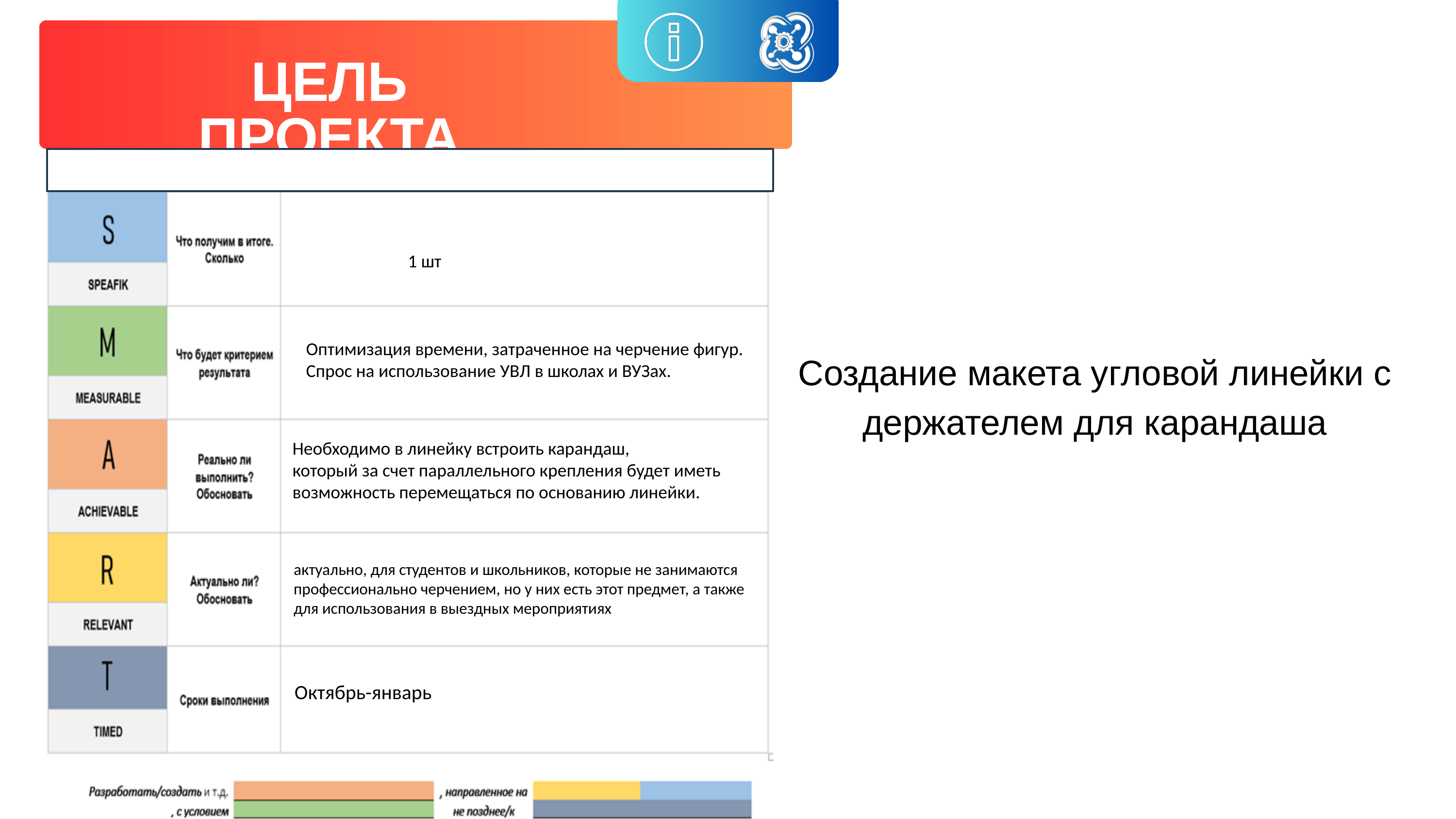

ЦЕЛЬ ПРОЕКТА

1
1 шт
Оптимизация времени, затраченное на черчение фигур.
Спрос на использование УВЛ в школах и ВУЗах.
Создание макета угловой линейки с держателем для карандаша
Необходимо в линейку встроить карандаш,
который за счет параллельного крепления будет иметь
возможность перемещаться по основанию линейки.
актуально, для студентов и школьников, которые не занимаются профессионально черчением, но у них есть этот предмет, а также для использования в выездных мероприятиях

Октябрь-январь